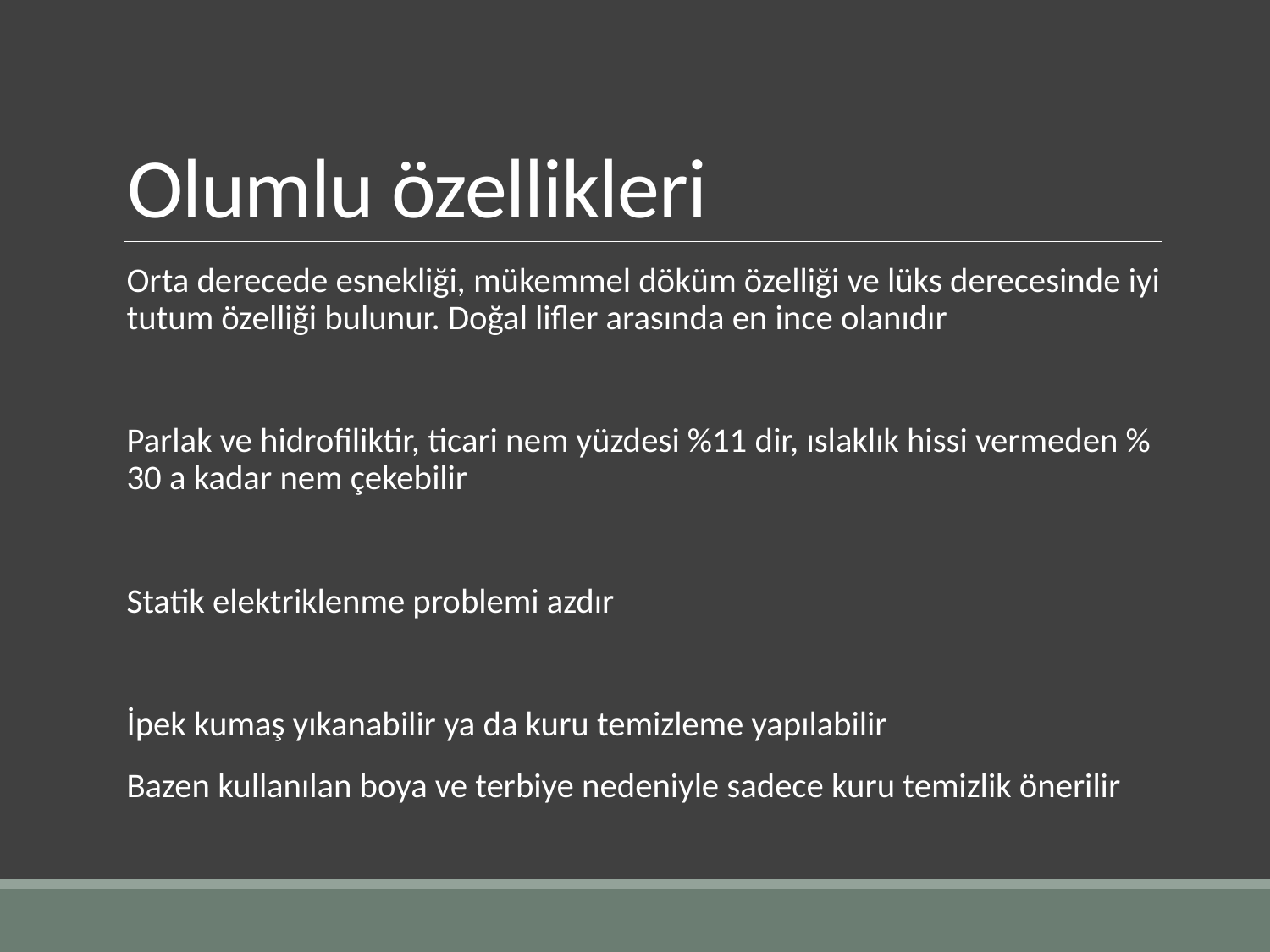

# Olumlu özellikleri
Orta derecede esnekliği, mükemmel döküm özelliği ve lüks derecesinde iyi tutum özelliği bulunur. Doğal lifler arasında en ince olanıdır

Parlak ve hidrofiliktir, ticari nem yüzdesi %11 dir, ıslaklık hissi vermeden % 30 a kadar nem çekebilir

Statik elektriklenme problemi azdır

İpek kumaş yıkanabilir ya da kuru temizleme yapılabilir
Bazen kullanılan boya ve terbiye nedeniyle sadece kuru temizlik önerilir